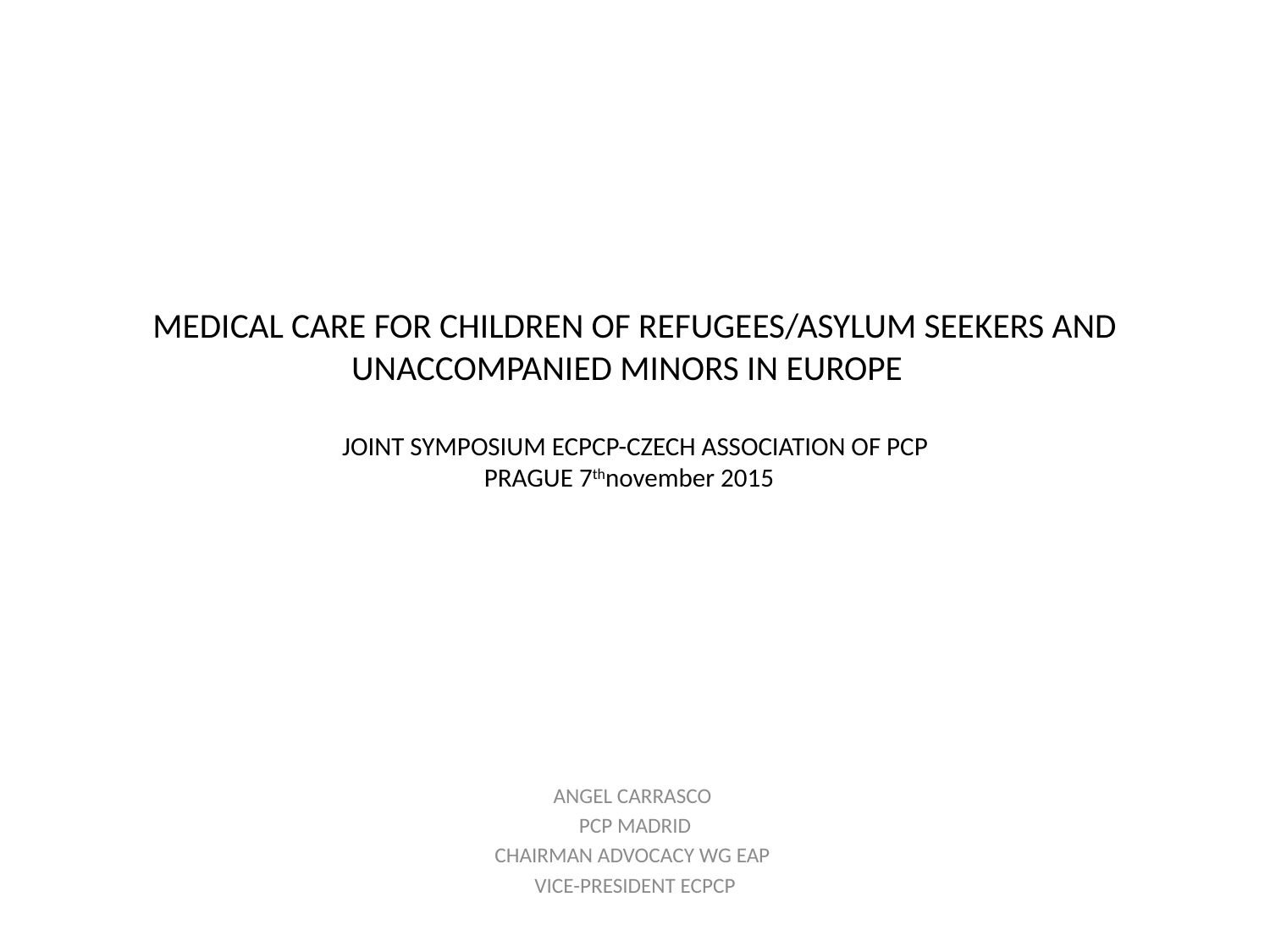

# MEDICAL CARE FOR CHILDREN OF REFUGEES/ASYLUM SEEKERS AND UNACCOMPANIED MINORS IN EUROPE JOINT SYMPOSIUM ECPCP-CZECH ASSOCIATION OF PCP PRAGUE 7thnovember 2015
ANGEL CARRASCO
PCP MADRID
CHAIRMAN ADVOCACY WG EAP
VICE-PRESIDENT ECPCP